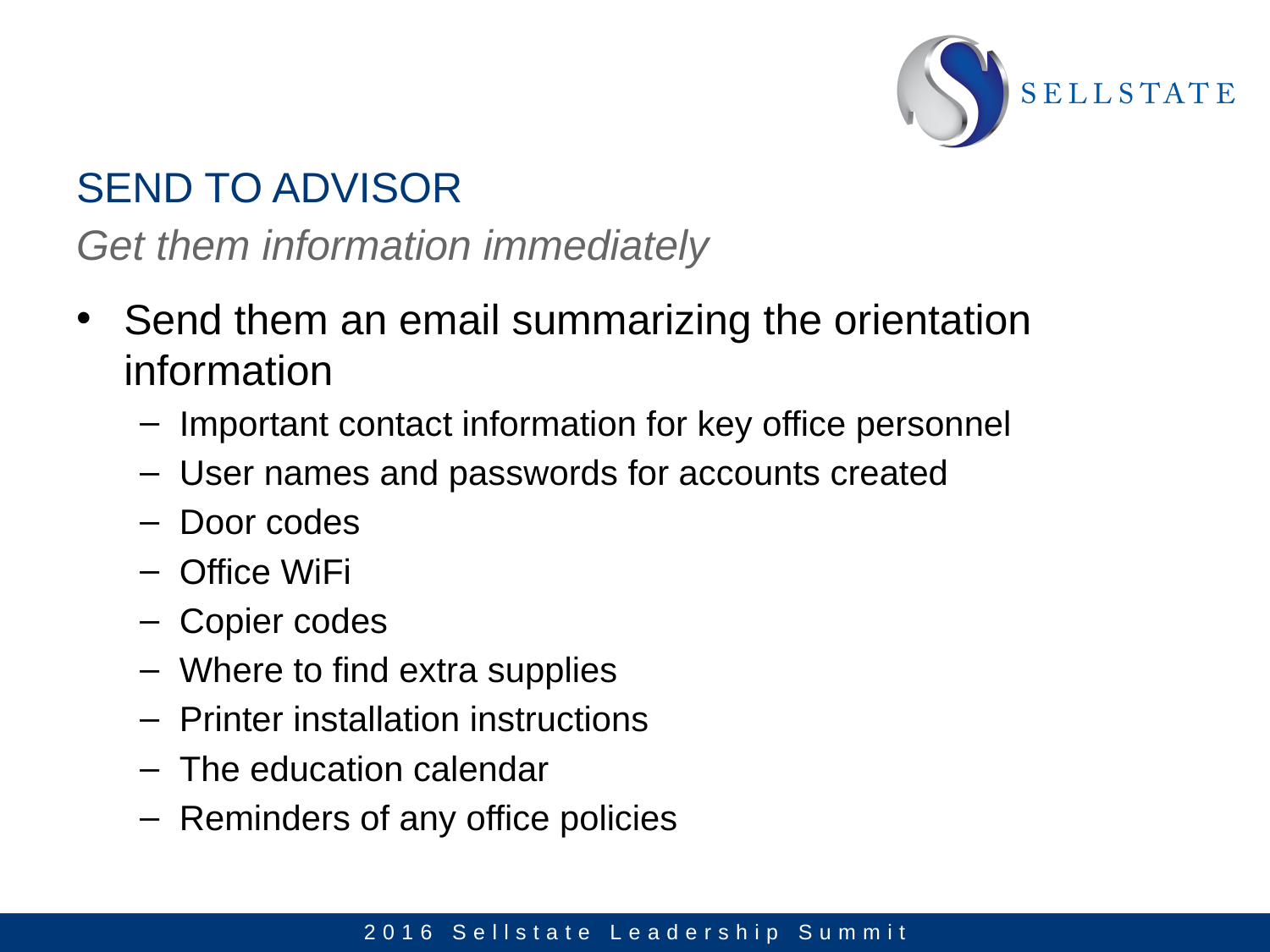

# Send to Advisor
Get them information immediately
Send them an email summarizing the orientation information
Important contact information for key office personnel
User names and passwords for accounts created
Door codes
Office WiFi
Copier codes
Where to find extra supplies
Printer installation instructions
The education calendar
Reminders of any office policies

2016 Sellstate Leadership Summit